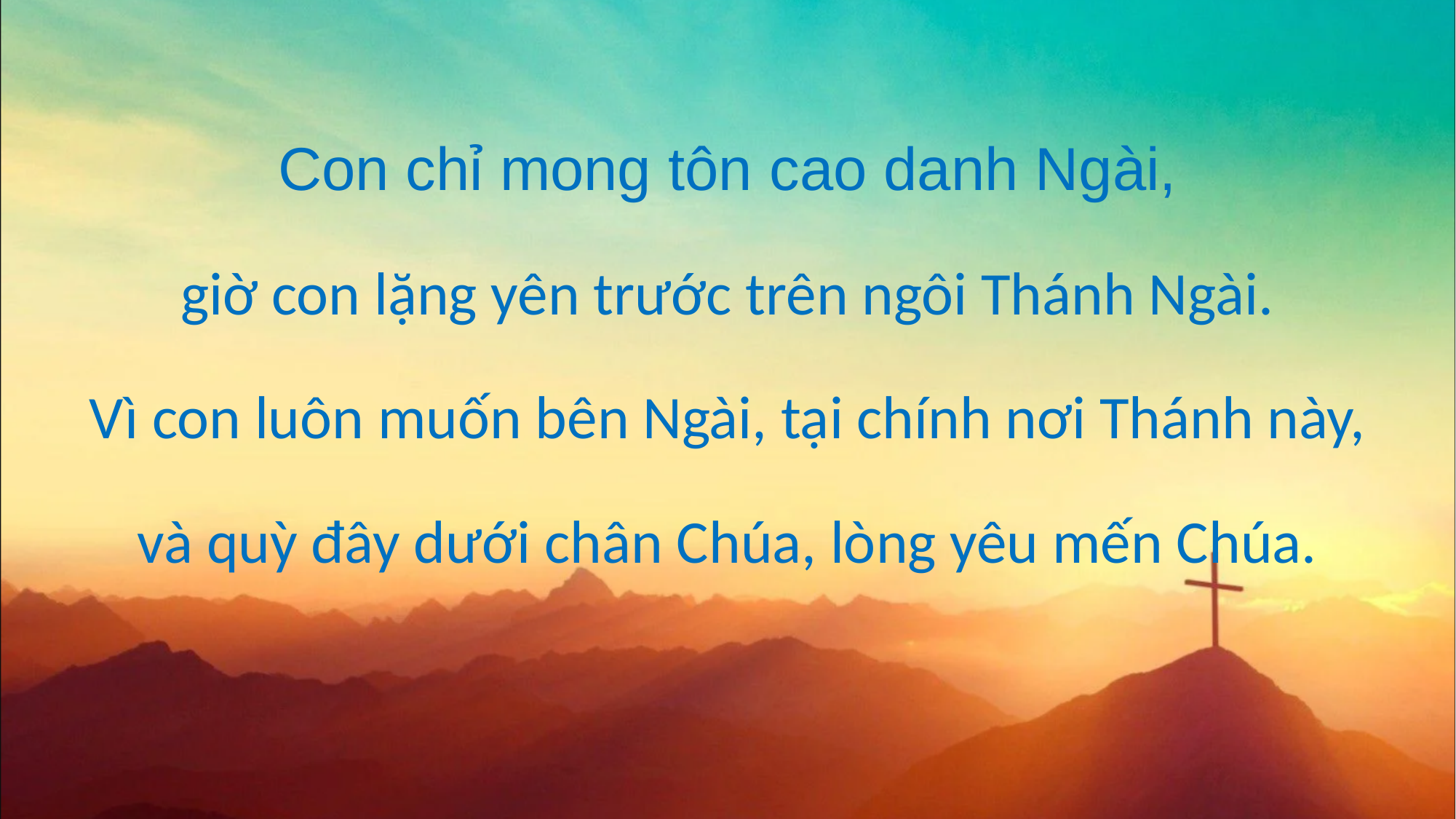

Con chỉ mong tôn cao danh Ngài,
giờ con lặng yên trước trên ngôi Thánh Ngài.
Vì con luôn muốn bên Ngài, tại chính nơi Thánh này,
và quỳ đây dưới chân Chúa, lòng yêu mến Chúa.